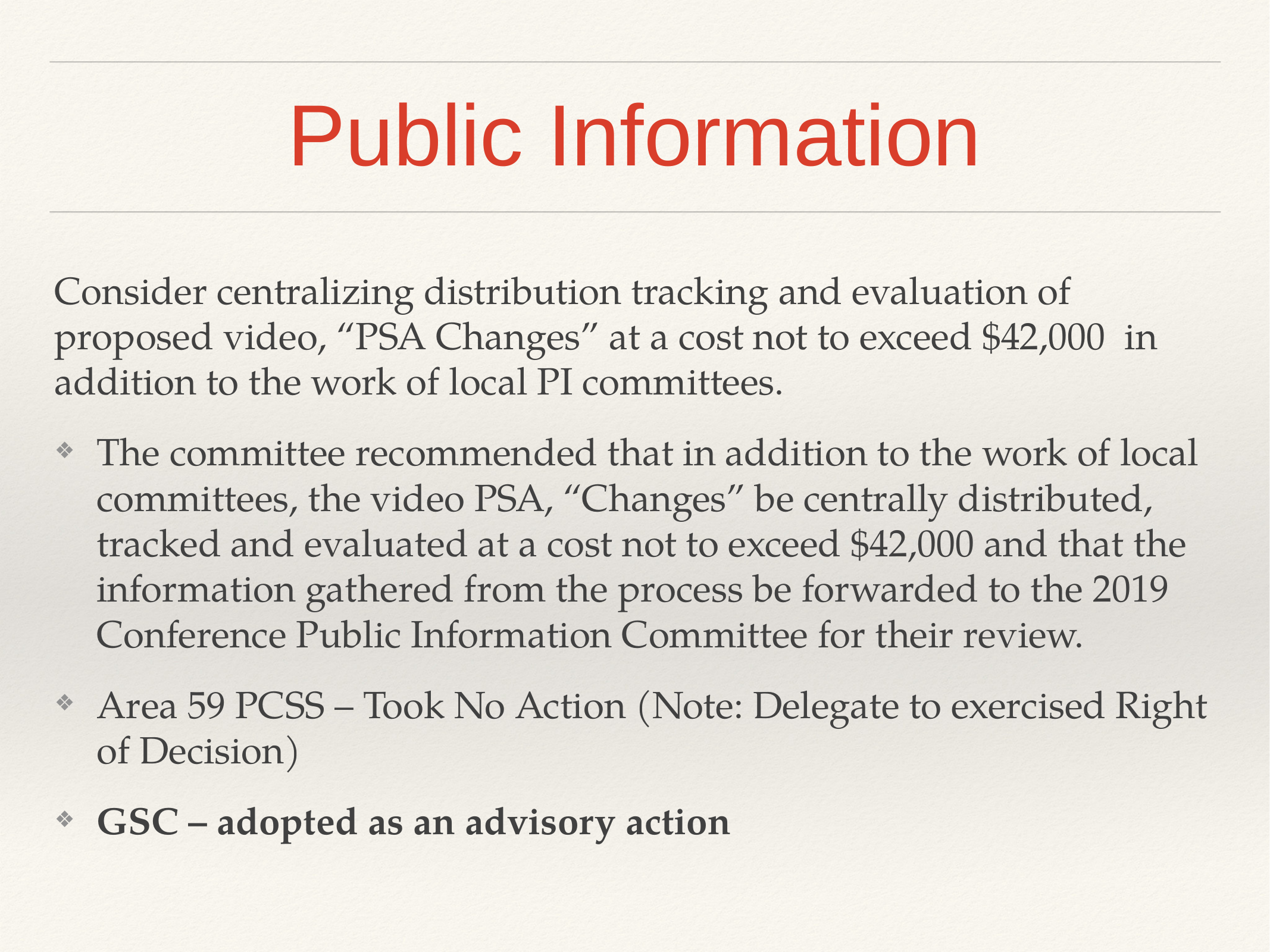

# Public Information
Consider centralizing distribution tracking and evaluation of proposed video, “PSA Changes” at a cost not to exceed $42,000  in addition to the work of local PI committees.
The committee recommended that in addition to the work of local committees, the video PSA, “Changes” be centrally distributed, tracked and evaluated at a cost not to exceed $42,000 and that the information gathered from the process be forwarded to the 2019 Conference Public Information Committee for their review.
Area 59 PCSS – Took No Action (Note: Delegate to exercised Right of Decision)
GSC – adopted as an advisory action